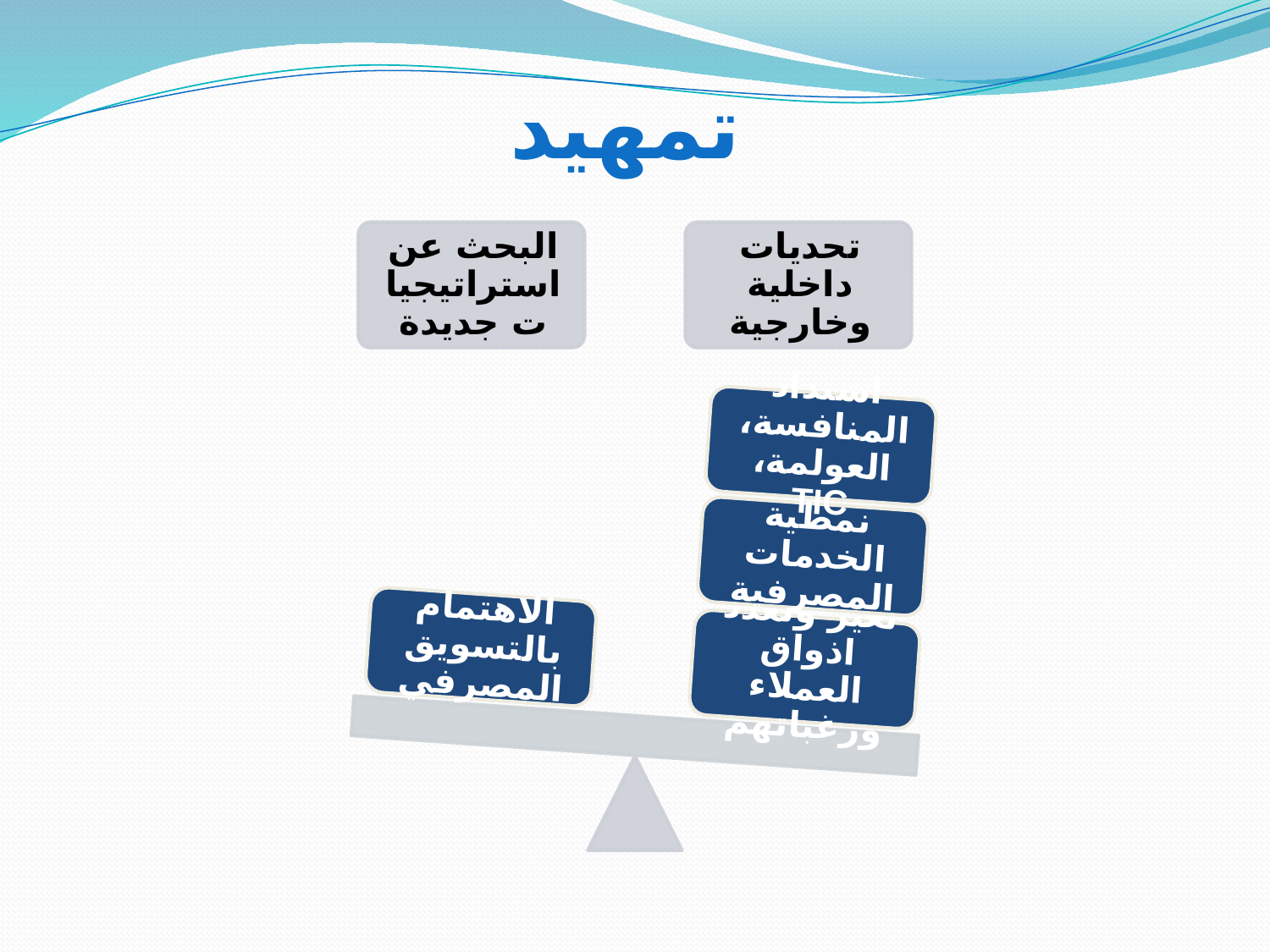

# تمهيد

البحث عن استراتيجيات جديدة
تحديات داخلية وخارجية
تغير وتعدد اذواق العملاء ورغباتهم
نمطية الخدمات المصرفية
اشتداد المنافسة، العولمة، TIC
الاهتمام بالتسويق المصرفي